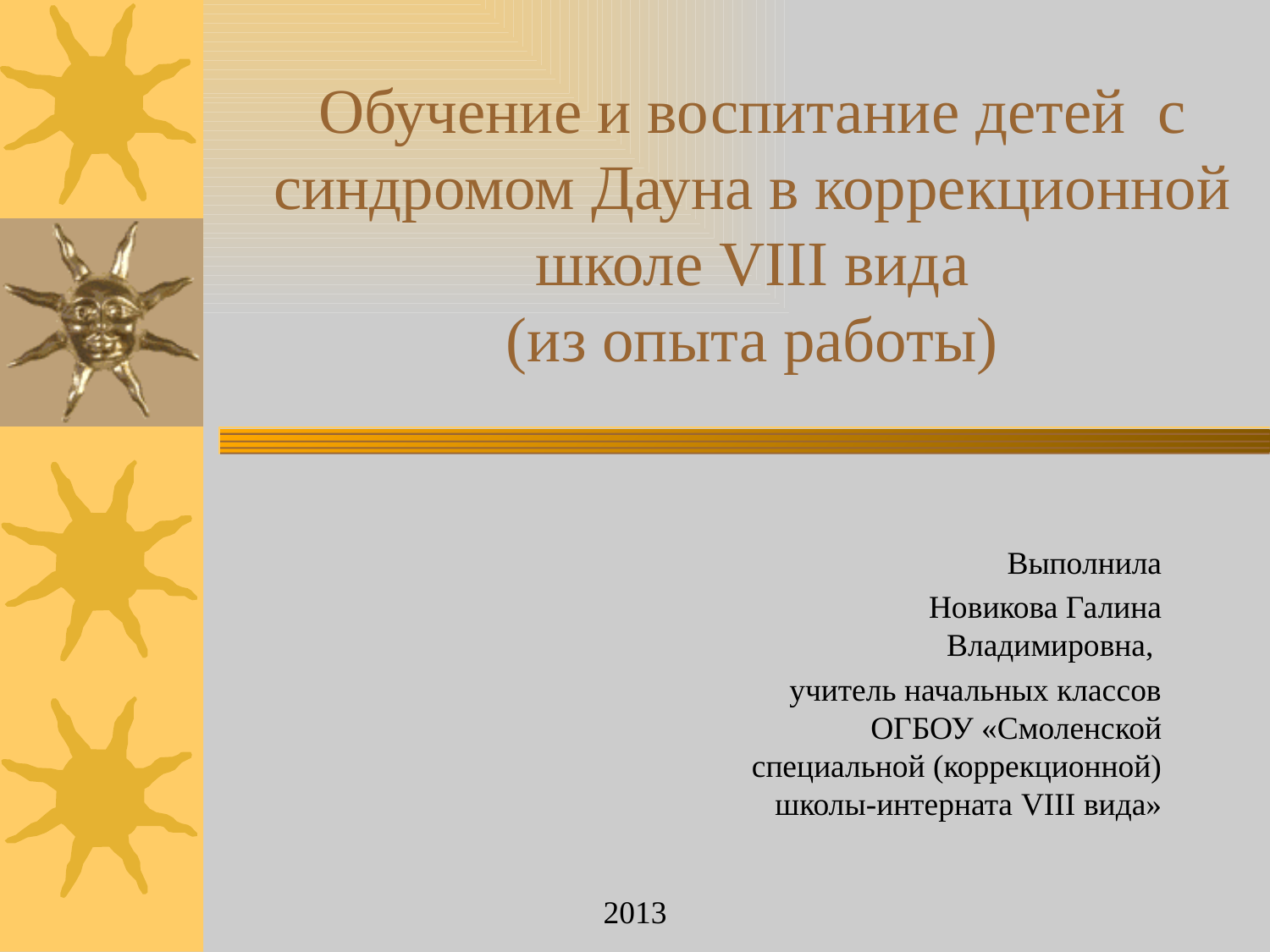

# Обучение и воспитание детей  с синдромом Дауна в коррекционной школе VIII вида (из опыта работы)
Выполнила
Новикова Галина Владимировна,
учитель начальных классов ОГБОУ «Смоленской специальной (коррекционной) школы-интерната VIII вида»
2013